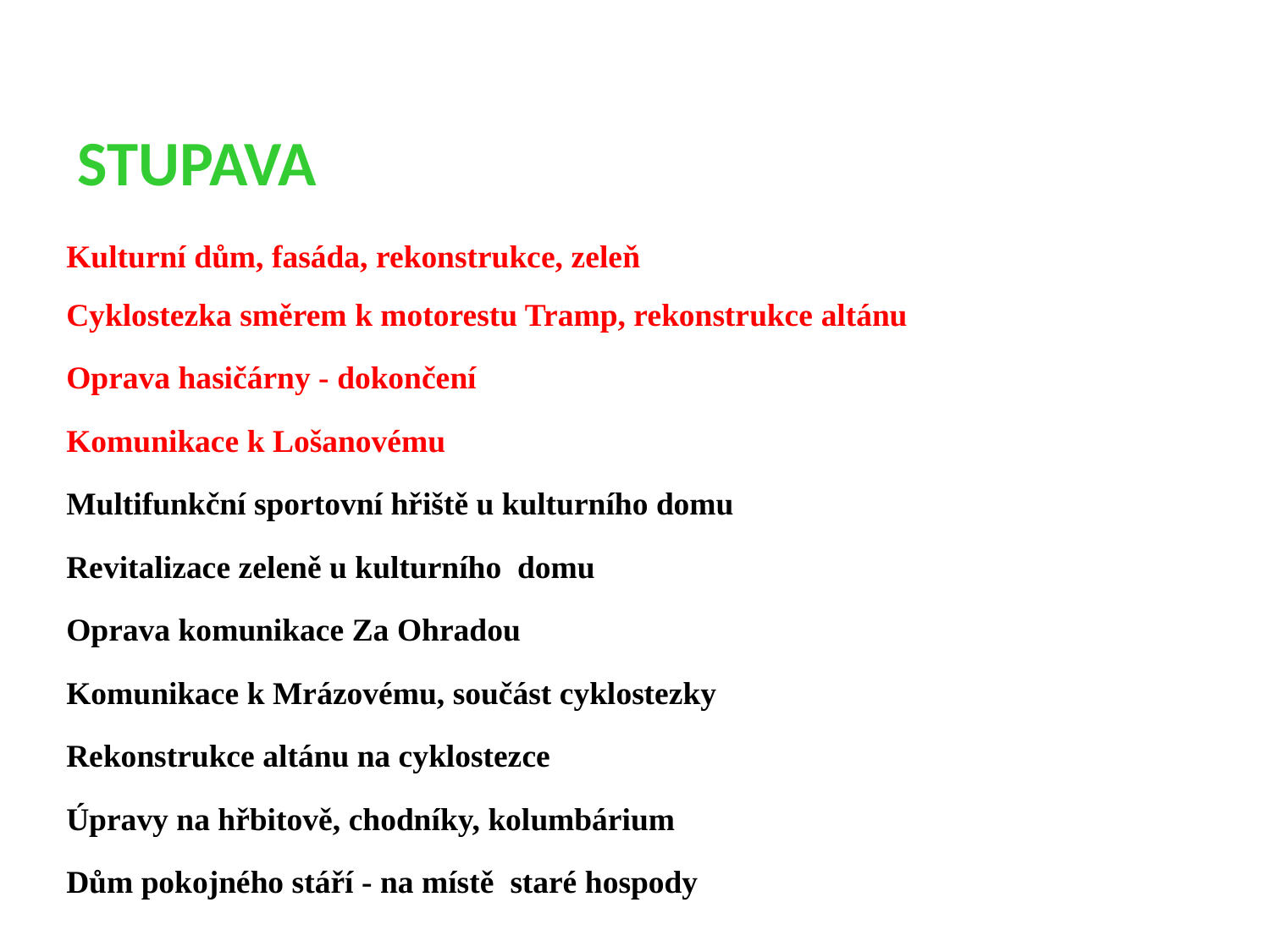

Stupava
| Kulturní dům, fasáda, rekonstrukce, zeleň |
| --- |
| Cyklostezka směrem k motorestu Tramp, rekonstrukce altánu |
| Oprava hasičárny - dokončení |
| Komunikace k Lošanovému |
| Multifunkční sportovní hřiště u kulturního domu |
| Revitalizace zeleně u kulturního domu |
| Oprava komunikace Za Ohradou |
| Komunikace k Mrázovému, součást cyklostezky |
| Rekonstrukce altánu na cyklostezce |
| Úpravy na hřbitově, chodníky, kolumbárium |
| Dům pokojného stáří - na místě staré hospody |